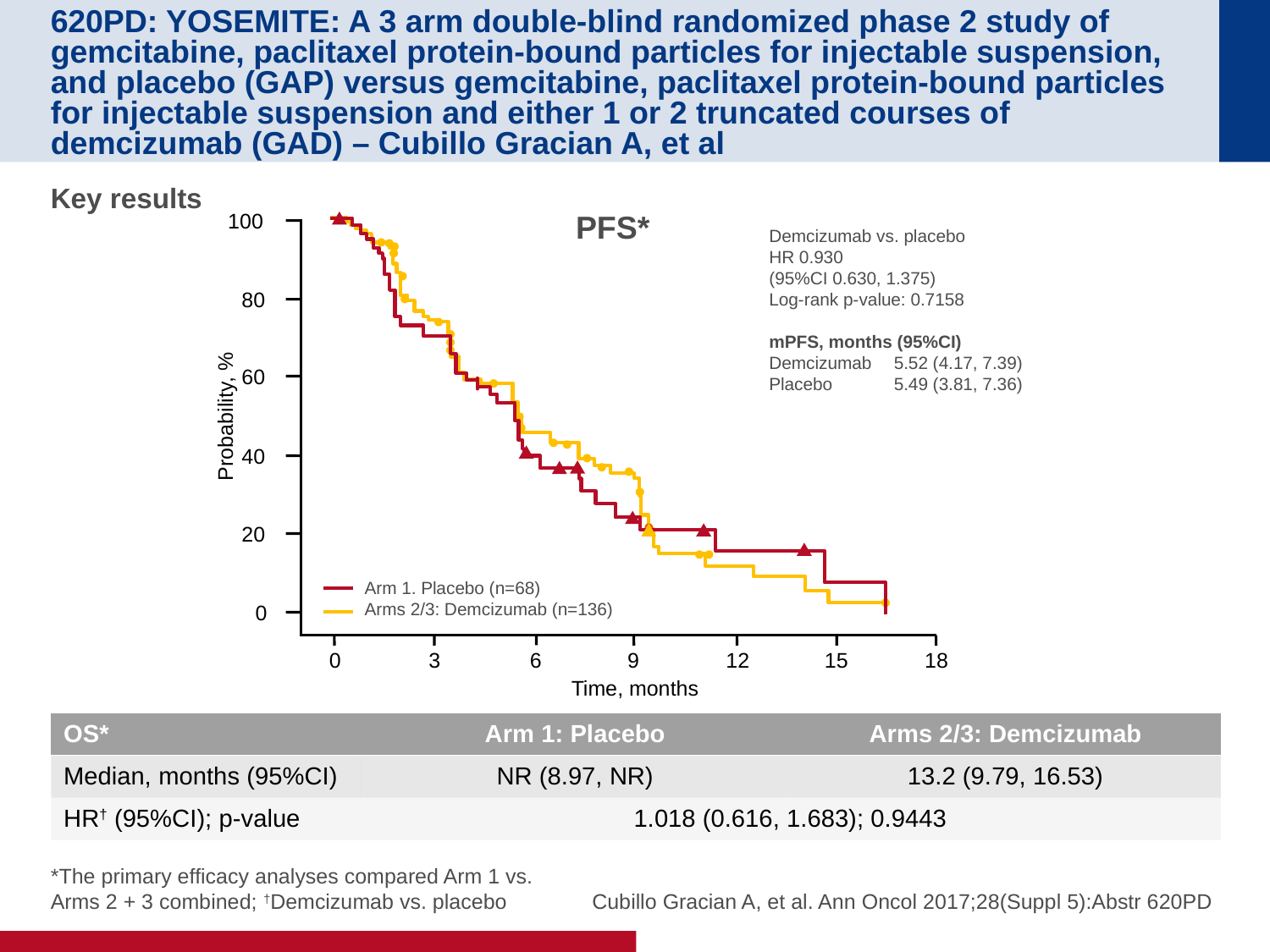

# 620PD: YOSEMITE: A 3 arm double-blind randomized phase 2 study of gemcitabine, paclitaxel protein-bound particles for injectable suspension, and placebo (GAP) versus gemcitabine, paclitaxel protein-bound particles for injectable suspension and either 1 or 2 truncated courses of demcizumab (GAD) – Cubillo Gracian A, et al
Key results
100

80
60
Probability, %
40
20
0
6
0
3
9
12
15
18

Time, months

Demcizumab vs. placebo
HR 0.930
(95%CI 0.630, 1.375)
Log-rank p-value: 0.7158

mPFS, months (95%CI)
Demcizumab	5.52 (4.17, 7.39)
Placebo	5.49 (3.81, 7.36)

Arm 1. Placebo (n=68)
Arms 2/3: Demcizumab (n=136)

PFS*
| OS\* | Arm 1: Placebo | Arms 2/3: Demcizumab |
| --- | --- | --- |
| Median, months (95%CI) | NR (8.97, NR) | 13.2 (9.79, 16.53) |
| HR† (95%CI); p-value | 1.018 (0.616, 1.683); 0.9443 |  |
*The primary efficacy analyses compared Arm 1 vs. Arms 2 + 3 combined; †Demcizumab vs. placebo
Cubillo Gracian A, et al. Ann Oncol 2017;28(Suppl 5):Abstr 620PD